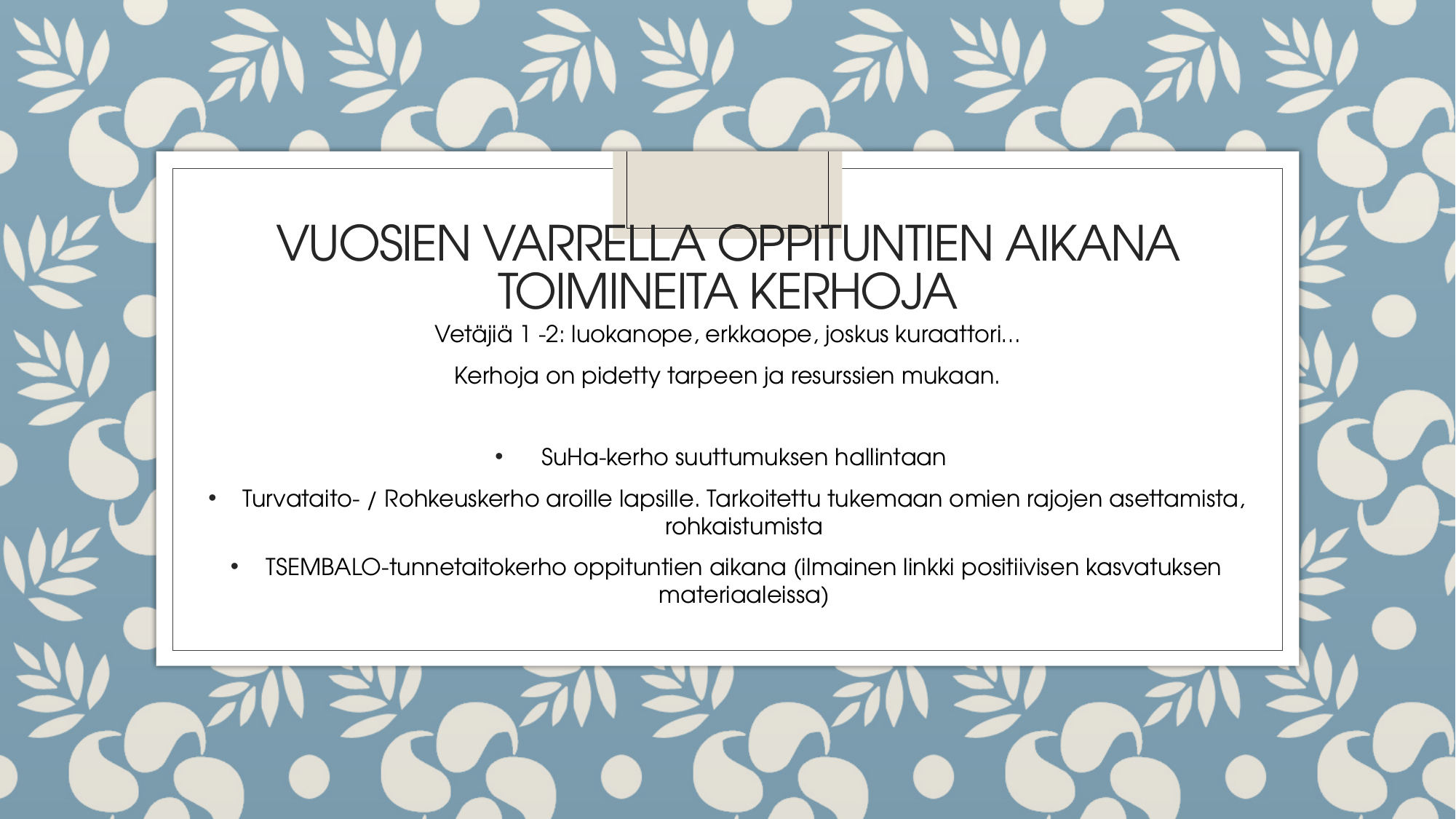

# Vuosien varrella oppituntien aikana toimineita kerhoja
Vetäjiä 1 -2: luokanope, erkkaope, joskus kuraattori…
Kerhoja on pidetty tarpeen ja resurssien mukaan.

SuHa-kerho suuttumuksen hallintaan
Turvataito- / Rohkeuskerho aroille lapsille. Tarkoitettu tukemaan omien rajojen asettamista, rohkaistumista
TSEMBALO-tunnetaitokerho oppituntien aikana (ilmainen linkki positiivisen kasvatuksen materiaaleissa)